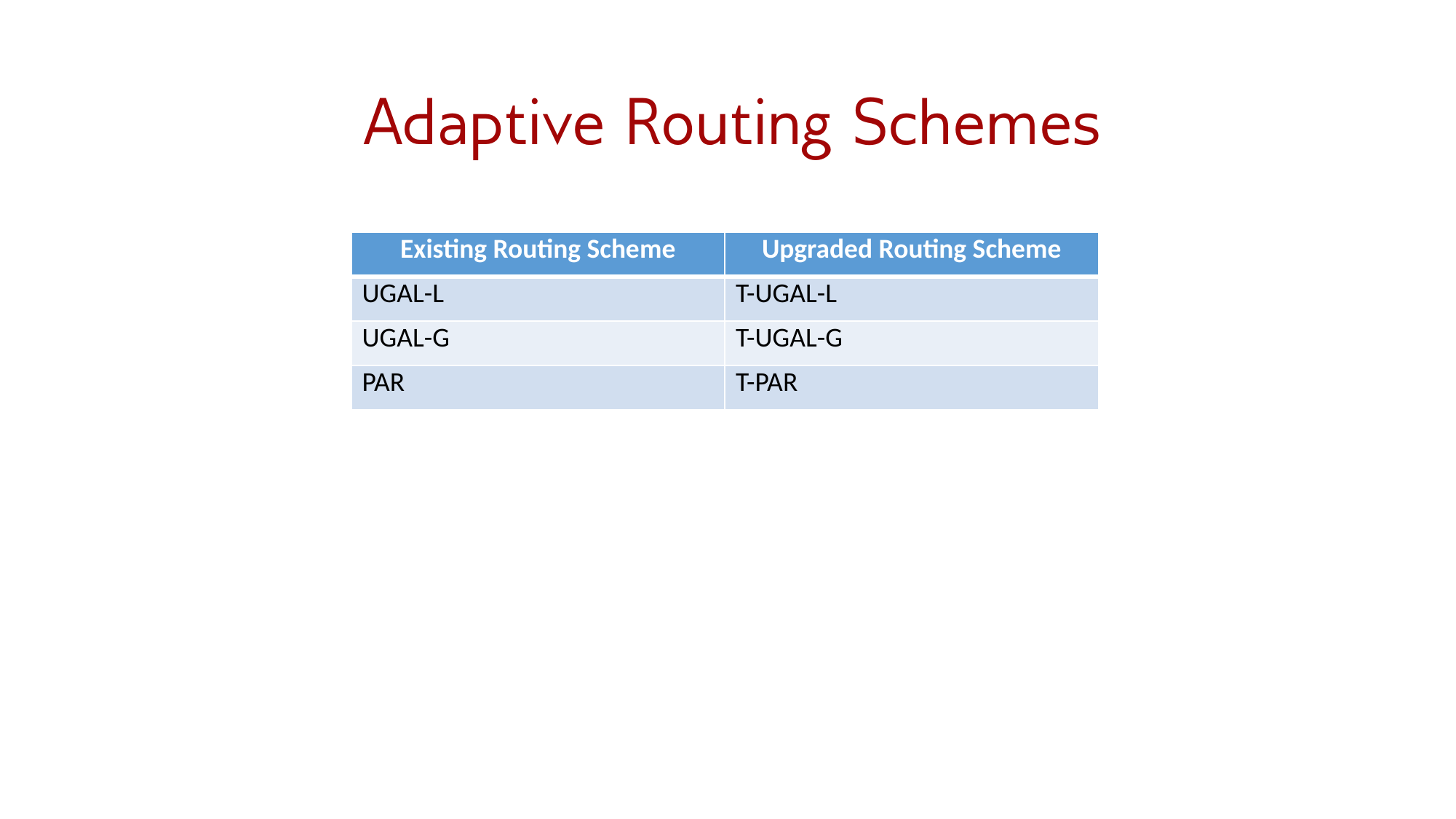

# Adaptive Routing Schemes
| Existing Routing Scheme | Upgraded Routing Scheme |
| --- | --- |
| UGAL-L | T-UGAL-L |
| UGAL-G | T-UGAL-G |
| PAR | T-PAR |